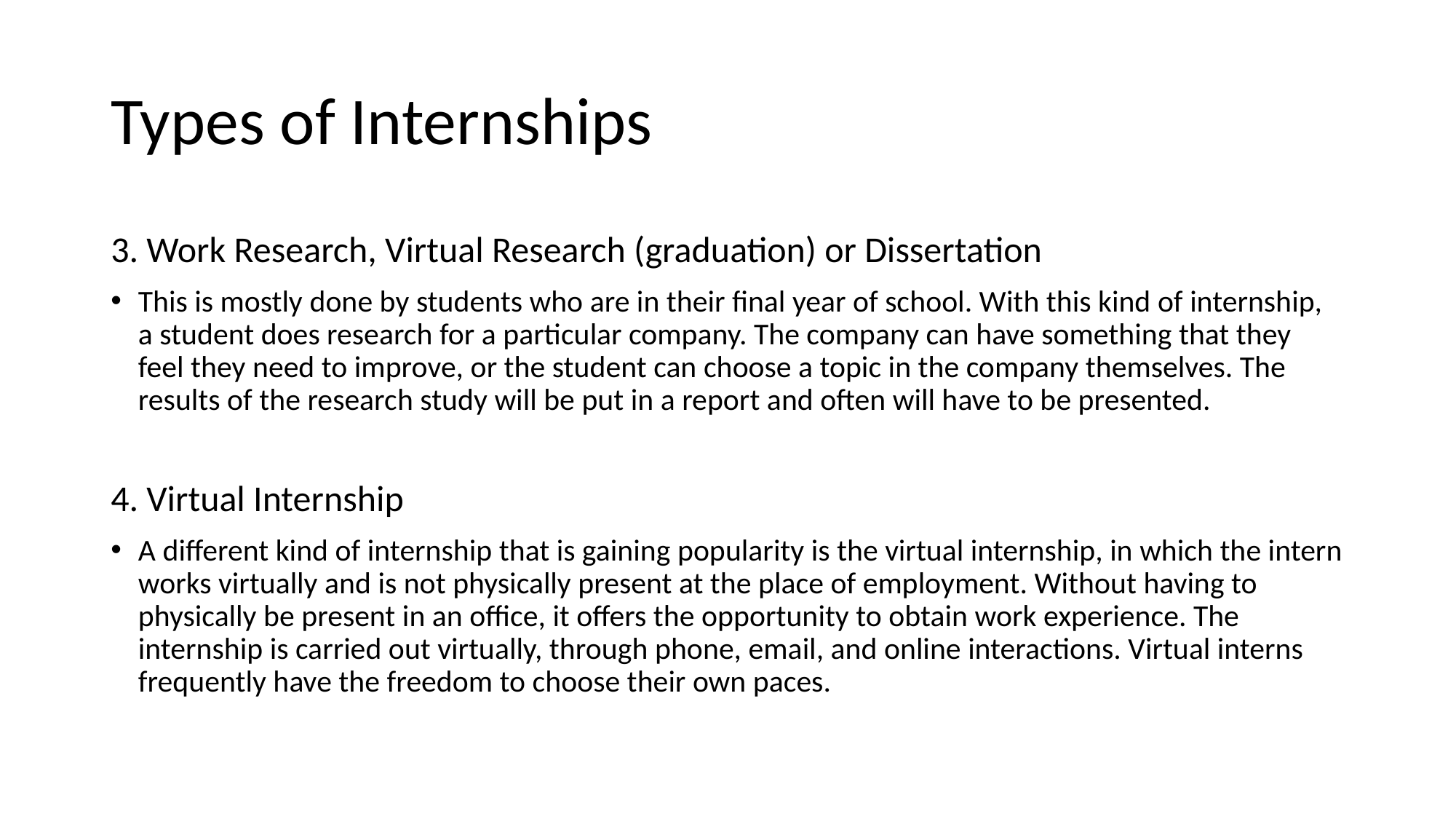

# Types of Internships
3. Work Research, Virtual Research (graduation) or Dissertation
This is mostly done by students who are in their final year of school. With this kind of internship, a student does research for a particular company. The company can have something that they feel they need to improve, or the student can choose a topic in the company themselves. The results of the research study will be put in a report and often will have to be presented.

4. Virtual Internship
A different kind of internship that is gaining popularity is the virtual internship, in which the intern works virtually and is not physically present at the place of employment. Without having to physically be present in an office, it offers the opportunity to obtain work experience. The internship is carried out virtually, through phone, email, and online interactions. Virtual interns frequently have the freedom to choose their own paces.